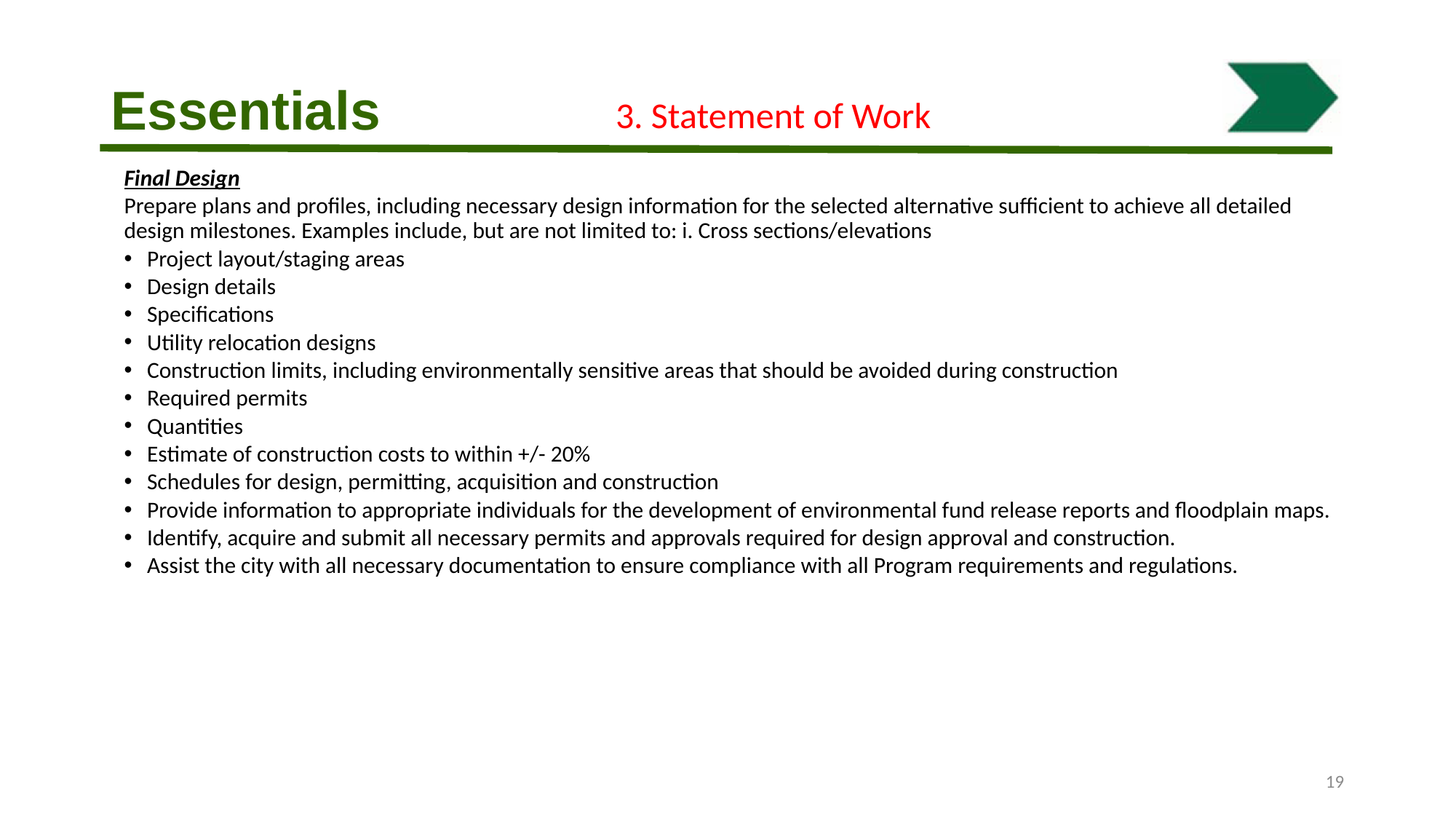

# Essentials
3. Statement of Work
Final Design
Prepare plans and profiles, including necessary design information for the selected alternative sufficient to achieve all detailed design milestones. Examples include, but are not limited to: i. Cross sections/elevations
Project layout/staging areas
Design details
Specifications
Utility relocation designs
Construction limits, including environmentally sensitive areas that should be avoided during construction
Required permits
Quantities
Estimate of construction costs to within +/- 20%
Schedules for design, permitting, acquisition and construction
Provide information to appropriate individuals for the development of environmental fund release reports and floodplain maps.
Identify, acquire and submit all necessary permits and approvals required for design approval and construction.
Assist the city with all necessary documentation to ensure compliance with all Program requirements and regulations.

19